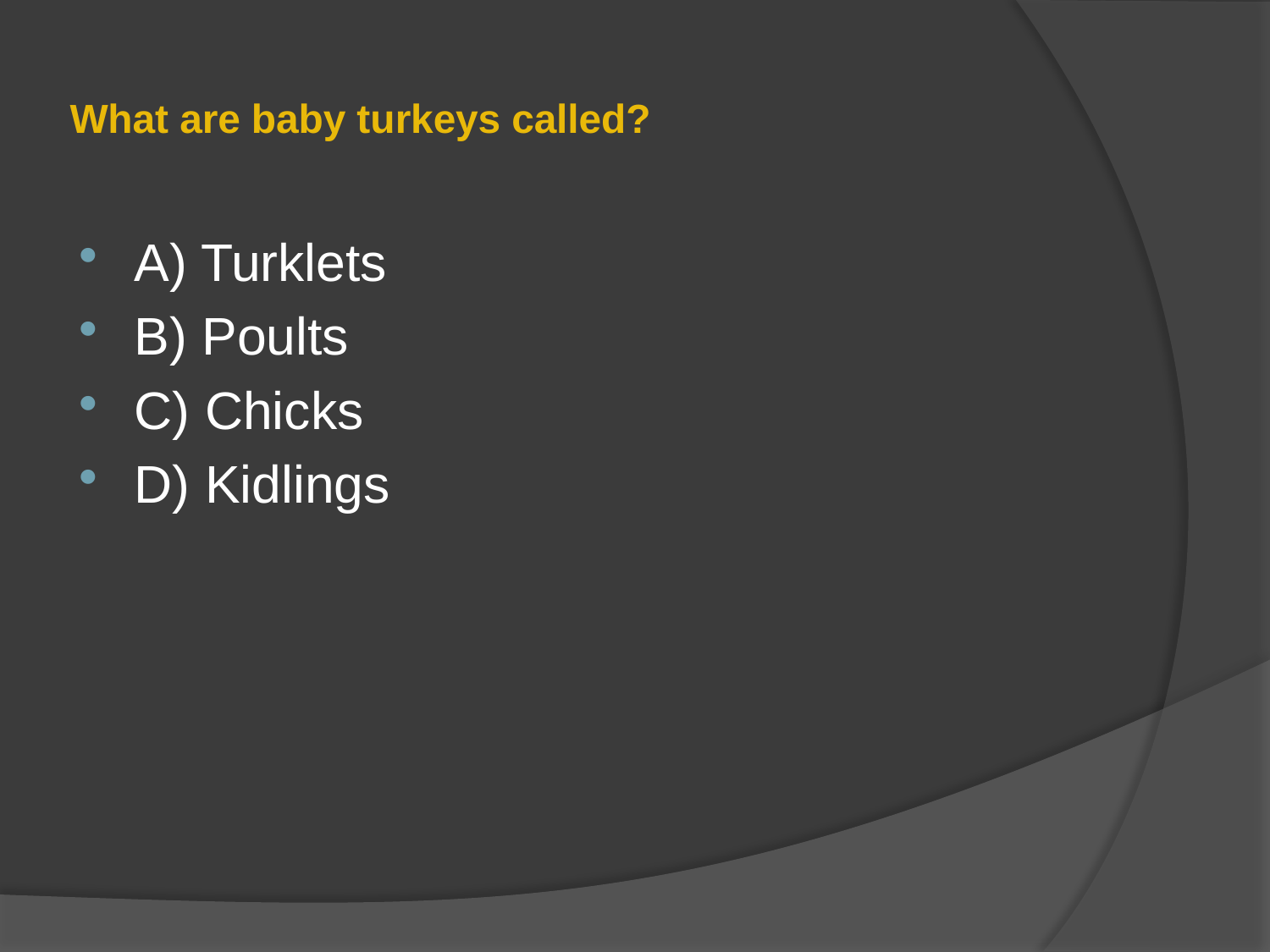

# What are baby turkeys called?
A) Turklets
B) Poults
C) Chicks
D) Kidlings